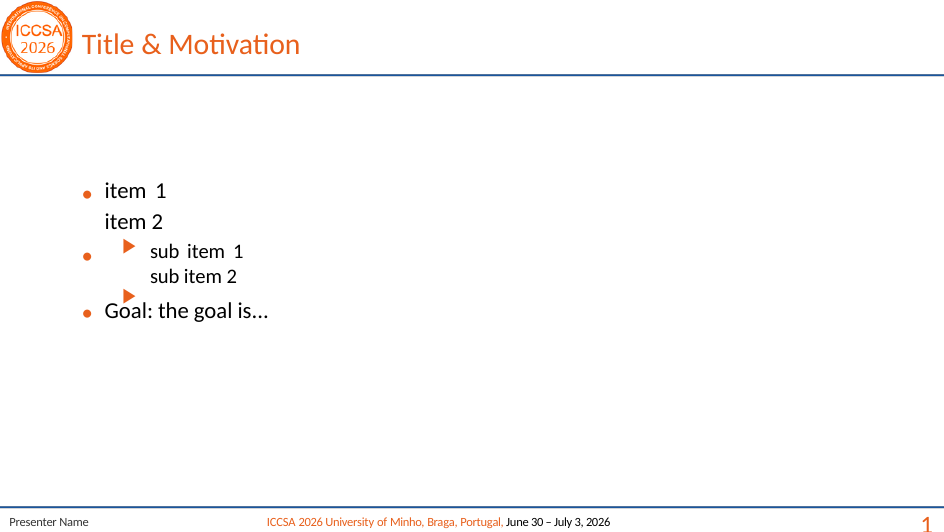

Title & Motivation

item 1 item 2
• •
▶ ▶
sub item 1 sub item 2
Goal: the goal is...

•

1
ICCSA 2026 University of Minho, Braga, Portugal, June 30 – July 3, 2026
Presenter Name